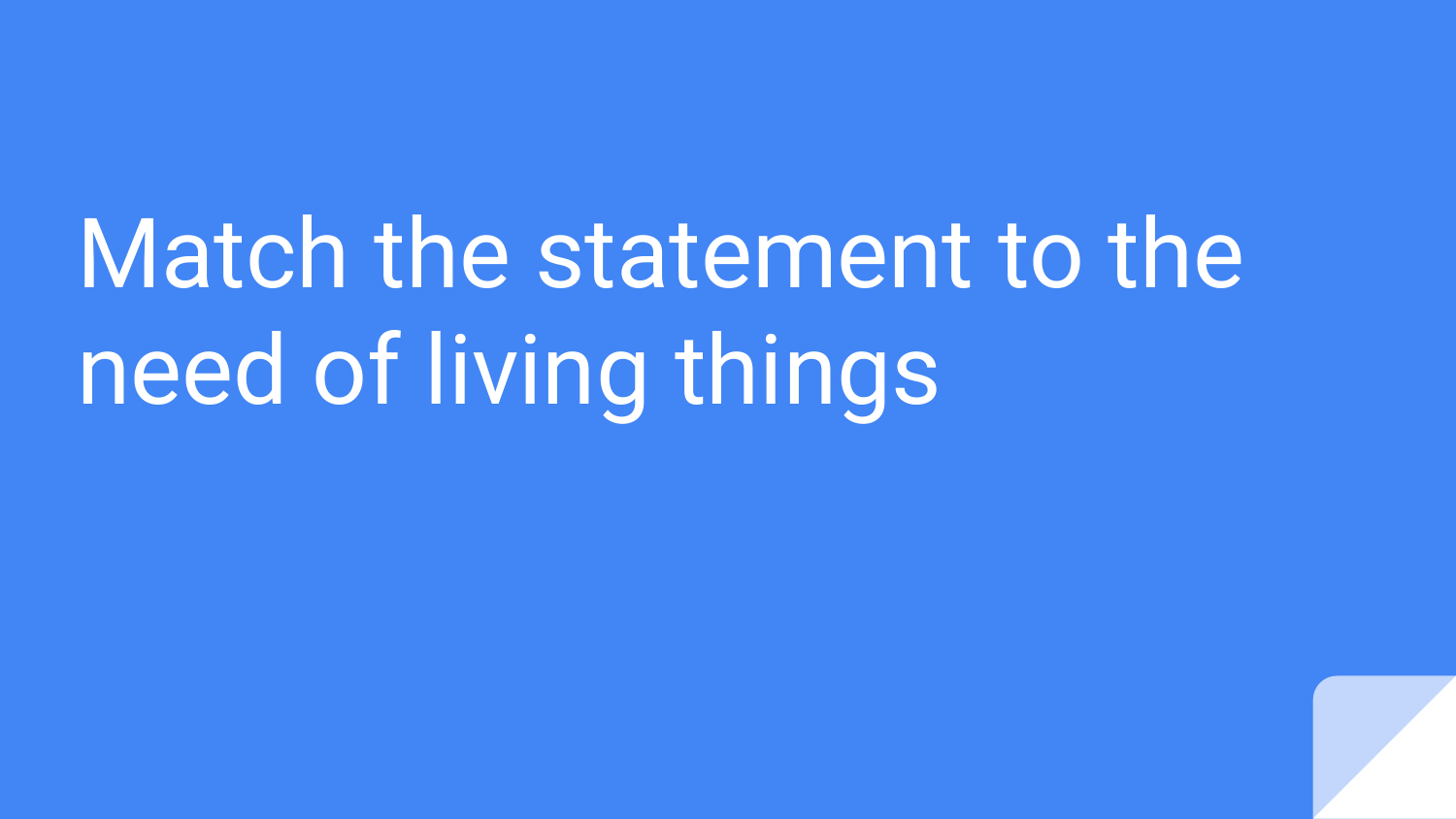

# Match the statement to the need of living things